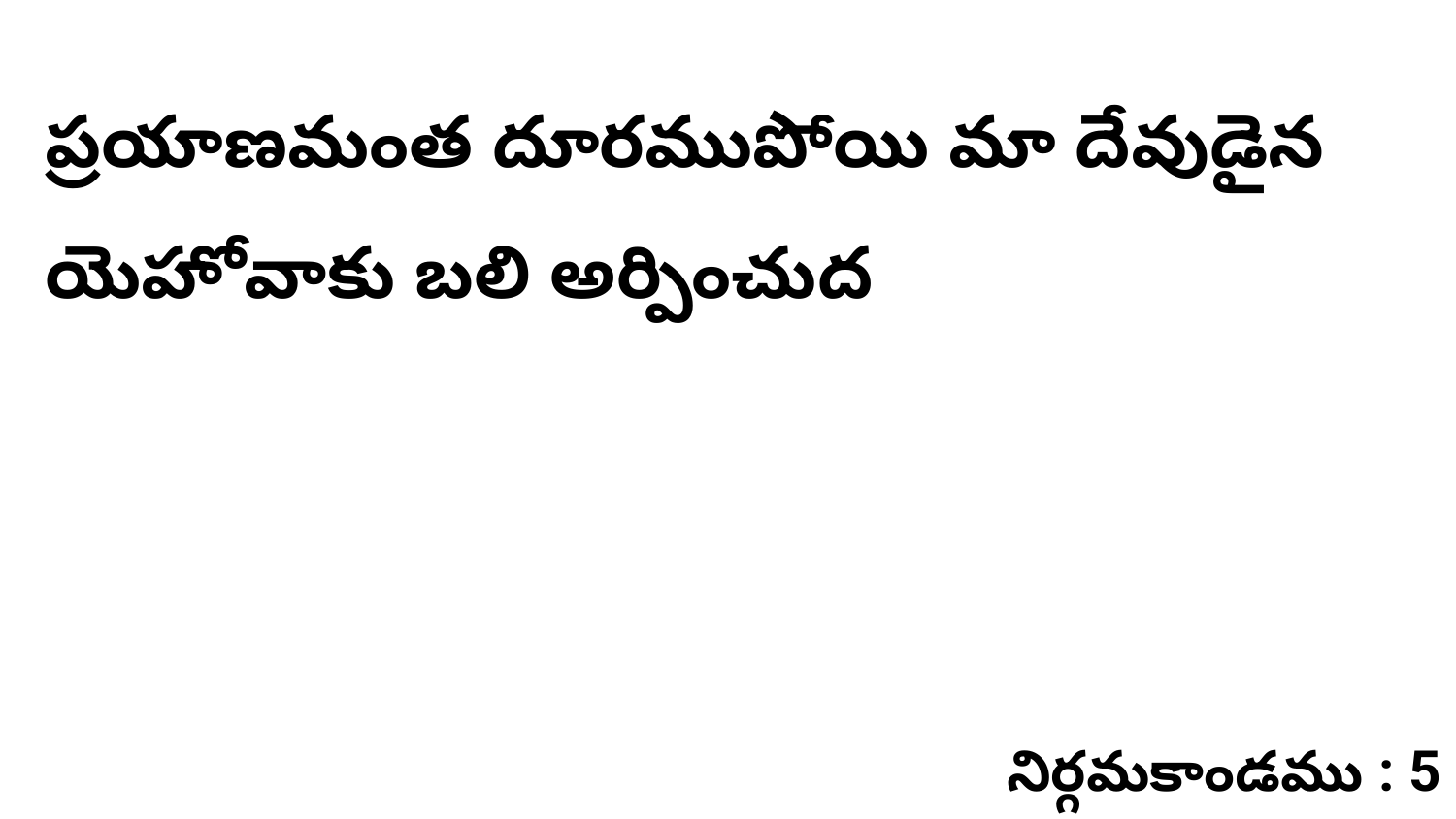

ప్రయాణమంత దూరముపోయి మా దేవుడైన యెహోవాకు బలి అర్పించుద
నిర్గమకాండము : 5